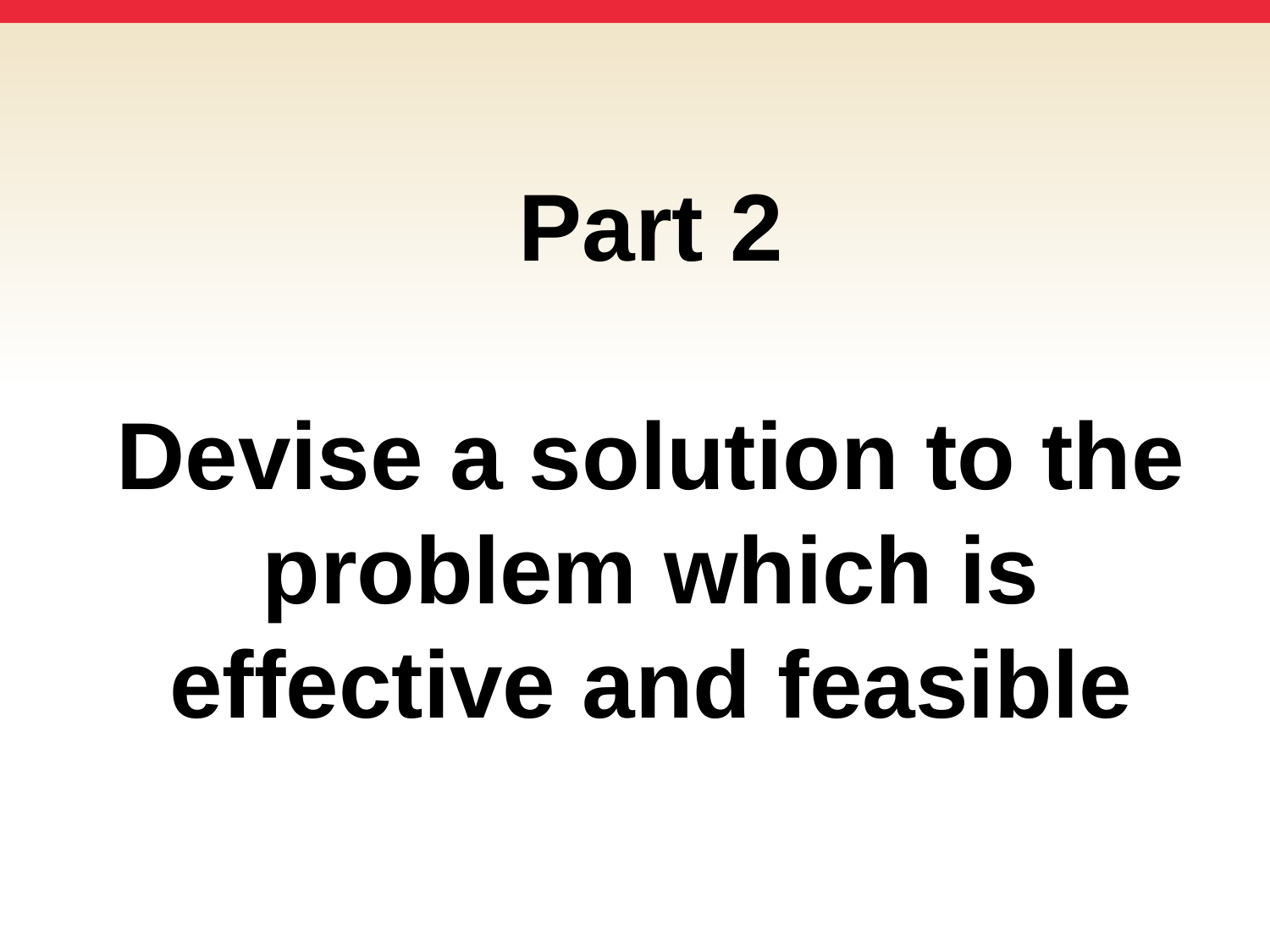

# Part 2 Devise a solution to the problem which is effective and feasible